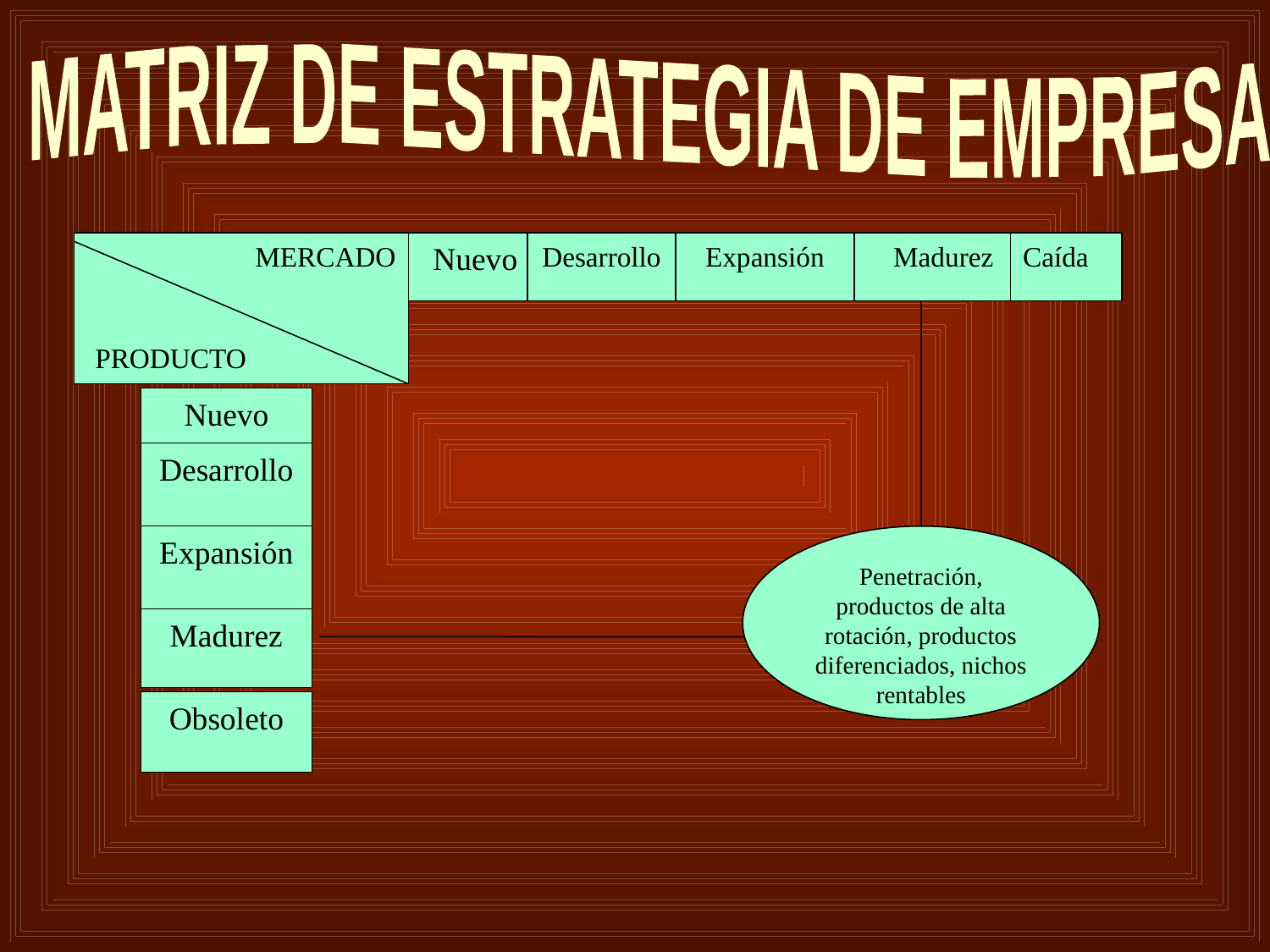

MATRIZ DE ESTRATEGIA DE EMPRESA
MERCADO

   PRODUCTO
Nuevo
Desarrollo
Expansión
Madurez
Caída

Nuevo
Desarrollo
Expansión
Penetración, productos de alta rotación, productos diferenciados, nichos rentables
Madurez

Obsoleto